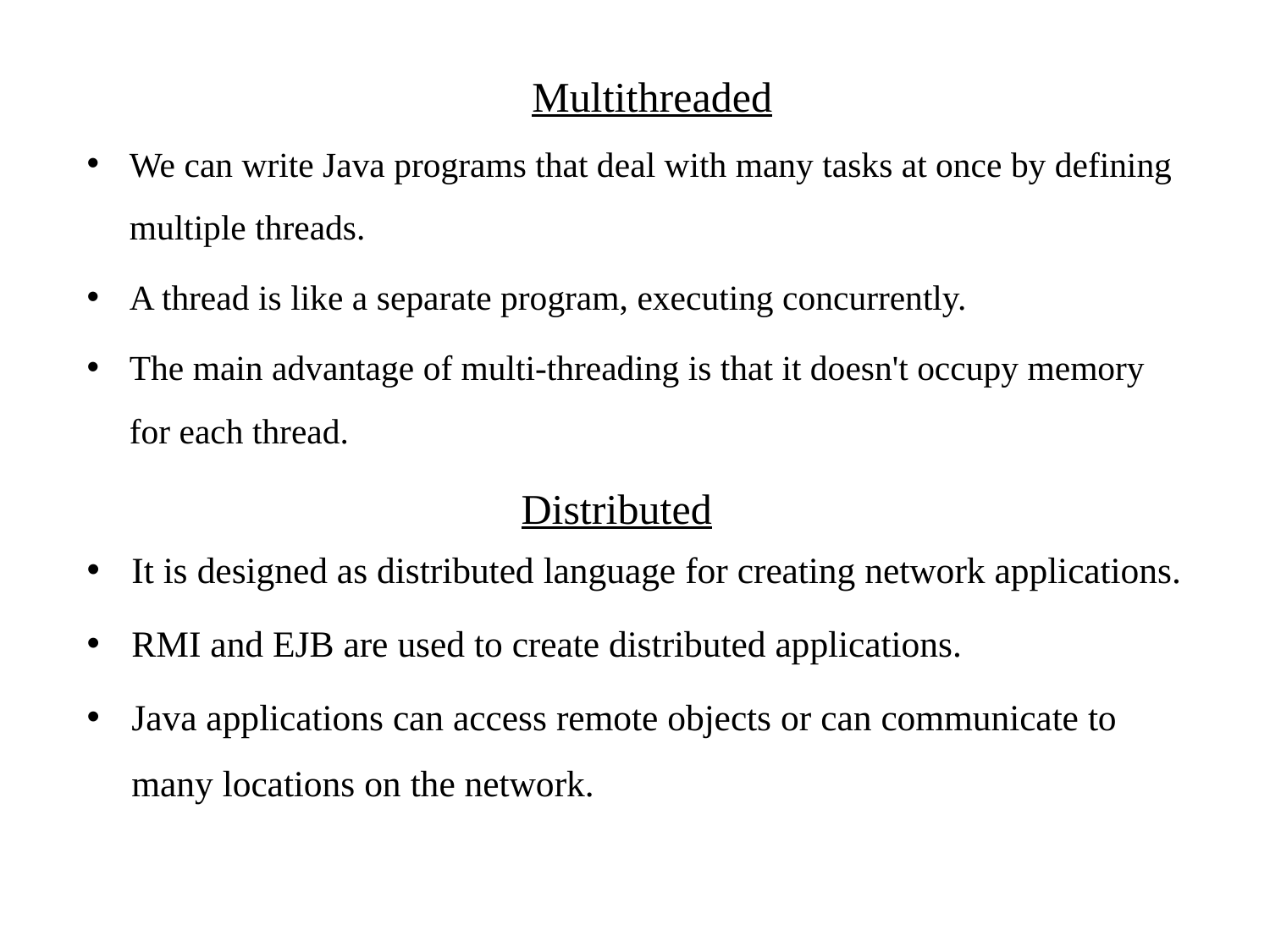

Multithreaded

We can write Java programs that deal with many tasks at once by defining multiple threads.
A thread is like a separate program, executing concurrently.
The main advantage of multi-threading is that it doesn't occupy memory for each thread.

It is designed as distributed language for creating network applications.
RMI and EJB are used to create distributed applications.
Java applications can access remote objects or can communicate to many locations on the network.

Distributed